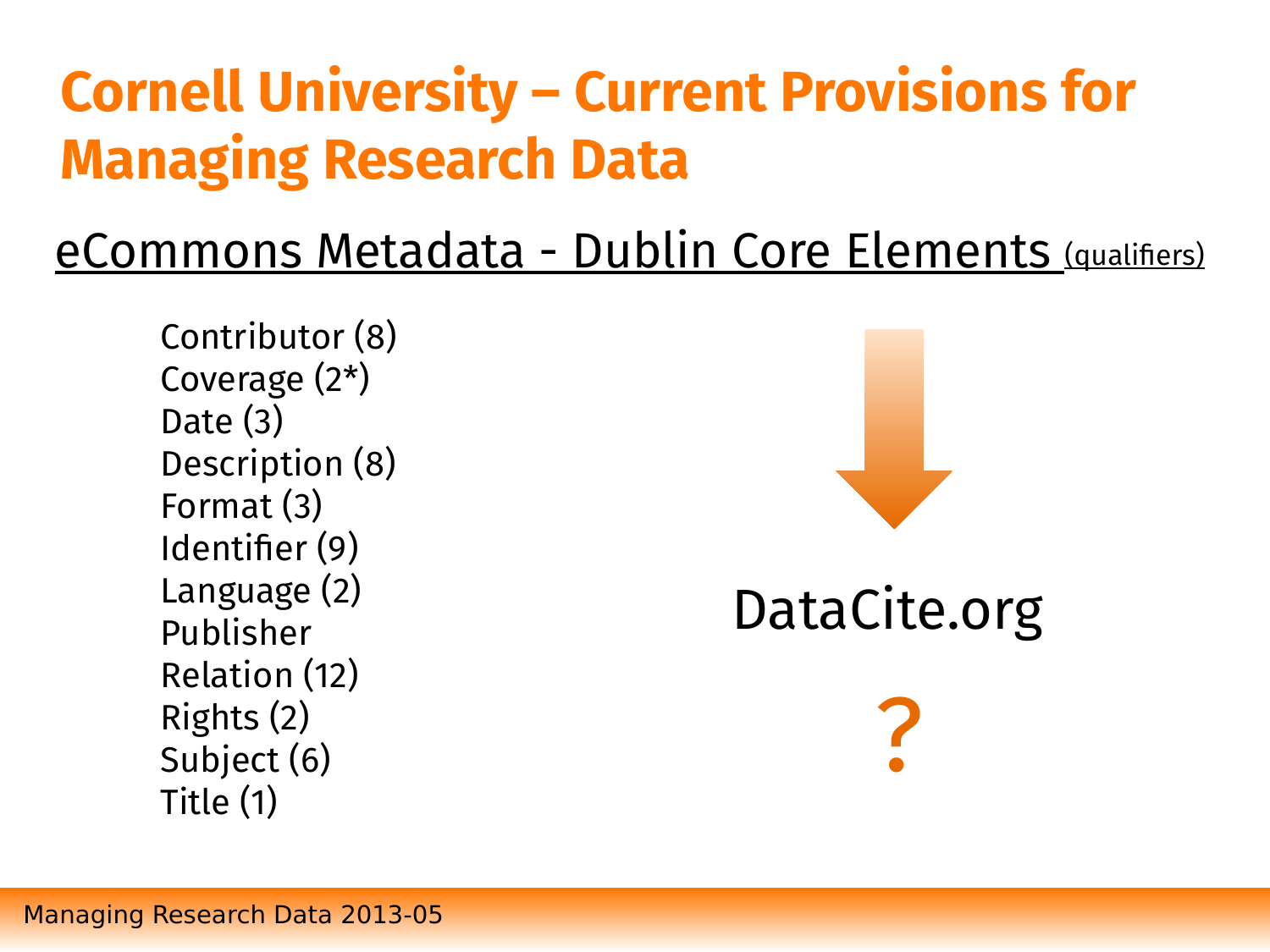

# Cornell University – Current Provisions for Managing Research Data
eCommons Metadata - Dublin Core Elements (qualifiers)
Contributor (8)
Coverage (2*)
Date (3)
Description (8)
Format (3)
Identifier (9)
Language (2)
Publisher
Relation (12)
Rights (2)
Subject (6)
Title (1)

DataCite.org

?